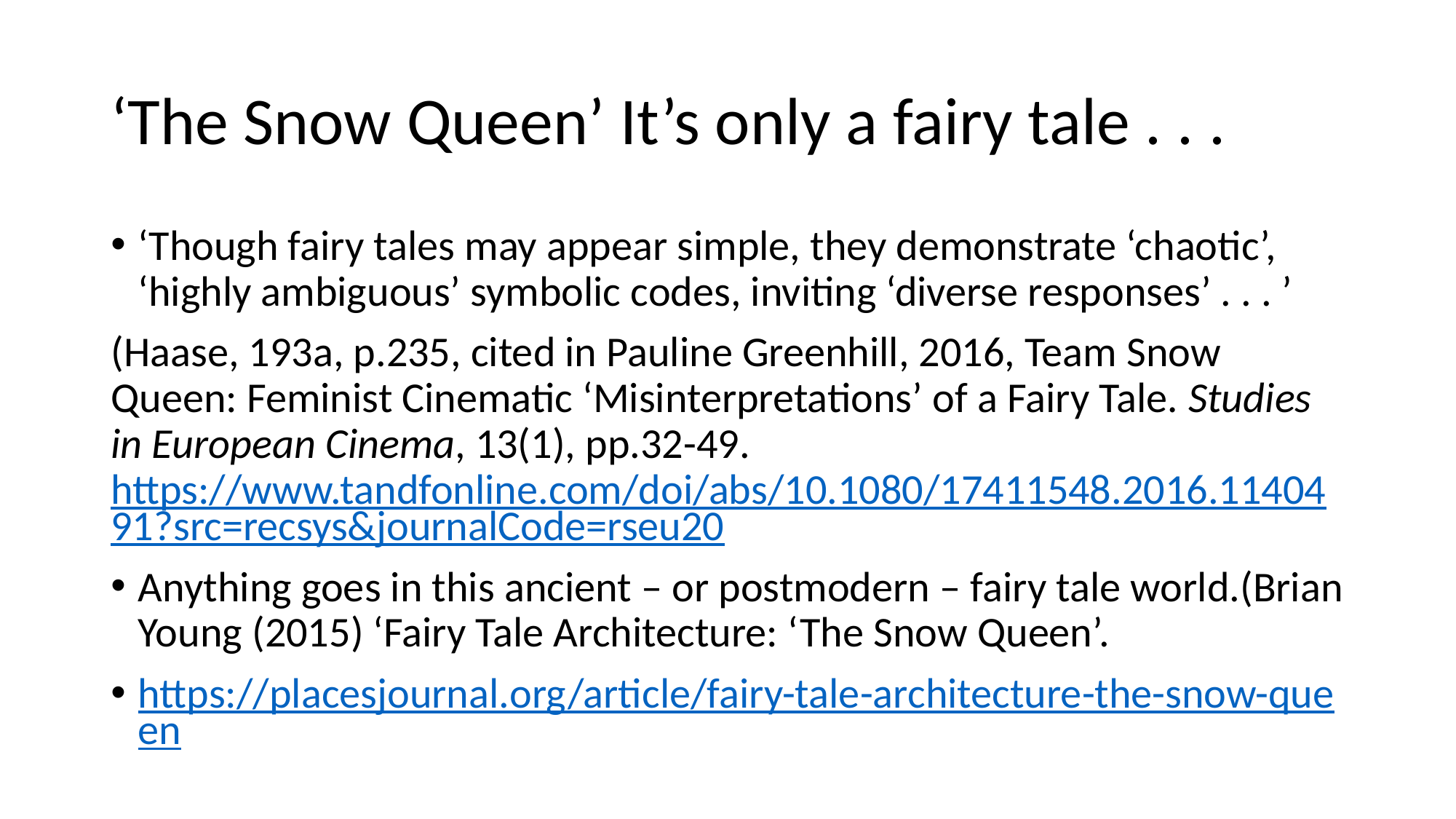

# ‘The Snow Queen’ It’s only a fairy tale . . .
‘Though fairy tales may appear simple, they demonstrate ‘chaotic’, ‘highly ambiguous’ symbolic codes, inviting ‘diverse responses’ . . . ’
(Haase, 193a, p.235, cited in Pauline Greenhill, 2016, Team Snow Queen: Feminist Cinematic ‘Misinterpretations’ of a Fairy Tale. Studies in European Cinema, 13(1), pp.32-49. https://www.tandfonline.com/doi/abs/10.1080/17411548.2016.1140491?src=recsys&journalCode=rseu20
Anything goes in this ancient – or postmodern – fairy tale world.(Brian Young (2015) ‘Fairy Tale Architecture: ‘The Snow Queen’.
https://placesjournal.org/article/fairy-tale-architecture-the-snow-queen